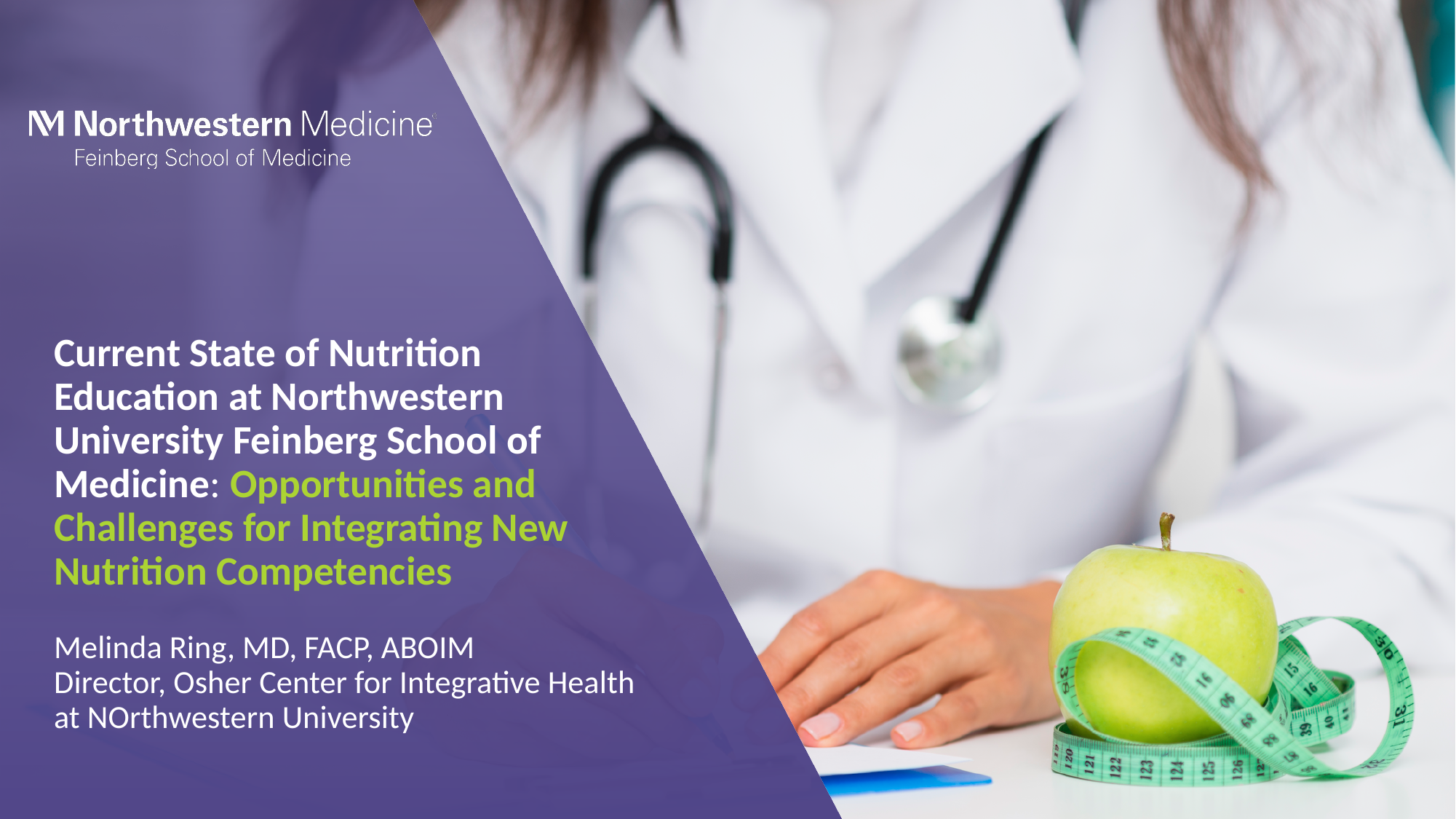

# Current State of Nutrition Education at Northwestern University Feinberg School of Medicine: Opportunities and Challenges for Integrating New Nutrition Competencies

Melinda Ring, MD, FACP, ABOIM
Director, Osher Center for Integrative Health at NOrthwestern University